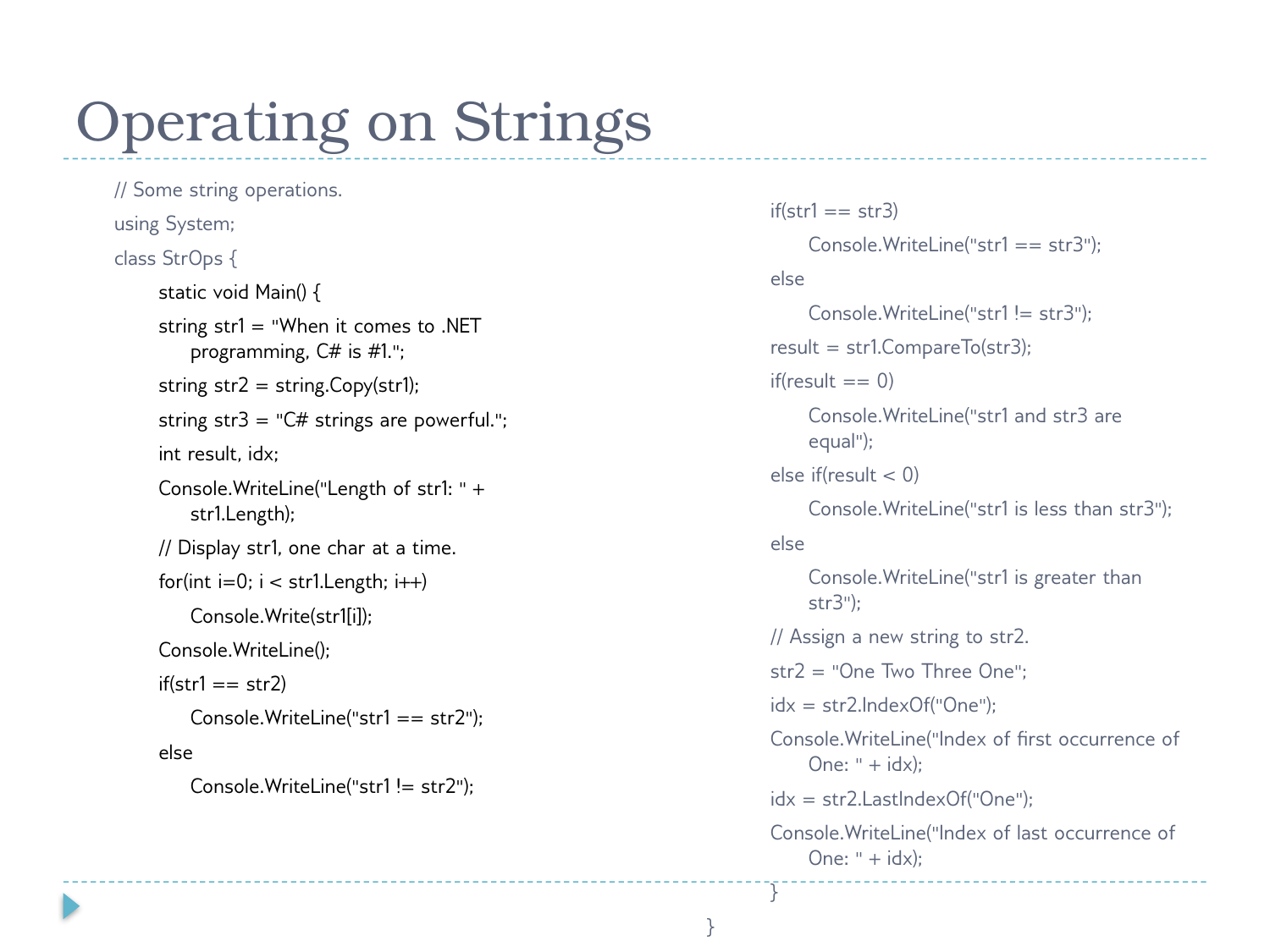

# Operating on Strings
// Some string operations.
using System;
class StrOps {
static void Main() {
string str1 = "When it comes to .NET programming, C# is #1.";
string str2 = string.Copy(str1);
string str3 = "C# strings are powerful.";
int result, idx;
Console.WriteLine("Length of str1: " + str1.Length);
// Display str1, one char at a time.
for(int i=0; i < str1.Length; i++)
	Console.Write(str1[i]);
Console.WriteLine();
if(str1 == str2)
	Console.WriteLine("str1 == str2");
else
	Console.WriteLine("str1 != str2");

if(str1 == str3)
	Console.WriteLine("str1 == str3");
else
	Console.WriteLine("str1 != str3");
result = str1.CompareTo(str3);
if(result == 0)
	Console.WriteLine("str1 and str3 are equal");
else if(result < 0)
	Console.WriteLine("str1 is less than str3");
else
	Console.WriteLine("str1 is greater than str3");
// Assign a new string to str2.
str2 = "One Two Three One";
idx = str2.IndexOf("One");
Console.WriteLine("Index of first occurrence of One: " + idx);
idx = str2.LastIndexOf("One");
Console.WriteLine("Index of last occurrence of One: " + idx);
}
}